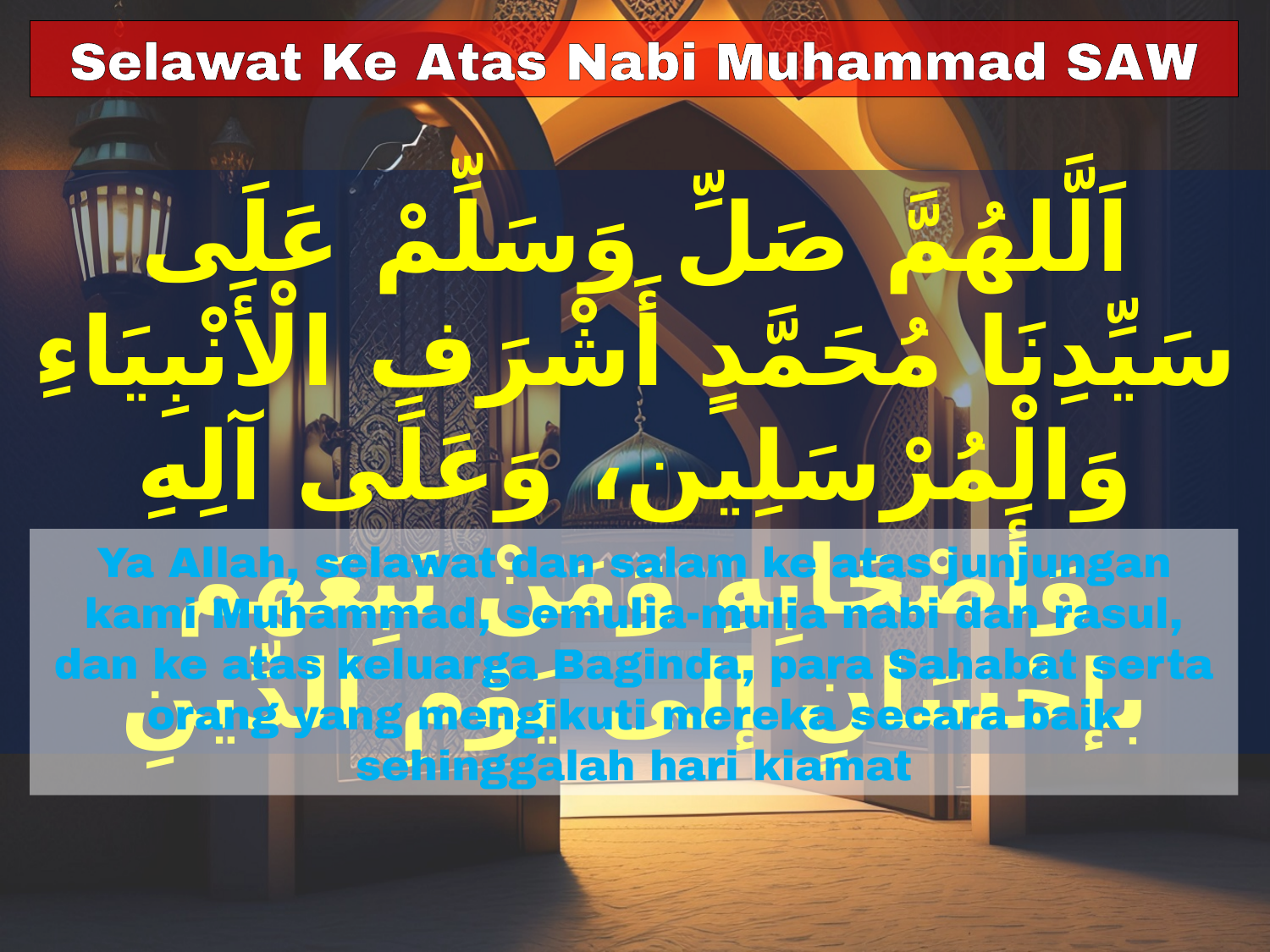

Selawat Ke Atas Nabi Muhammad SAW
اَلَّلهُمَّ صَلِّ وَسَلِّمْ عَلَى سَيِّدِنَا مُحَمَّدٍ أَشْرَفِ الْأَنْبِيَاءِ وَالْمُرْسَلِين، وَعَلَى آلِهِ وَأَصْحَابِهِ وَمَنْ تَبِعَهم بإحْسَانٍ إلى يَوْمِ الدِّينِ
Ya Allah, selawat dan salam ke atas junjungan kami Muhammad, semulia-mulia nabi dan rasul, dan ke atas keluarga Baginda, para Sahabat serta orang yang mengikuti mereka secara baik sehinggalah hari kiamat